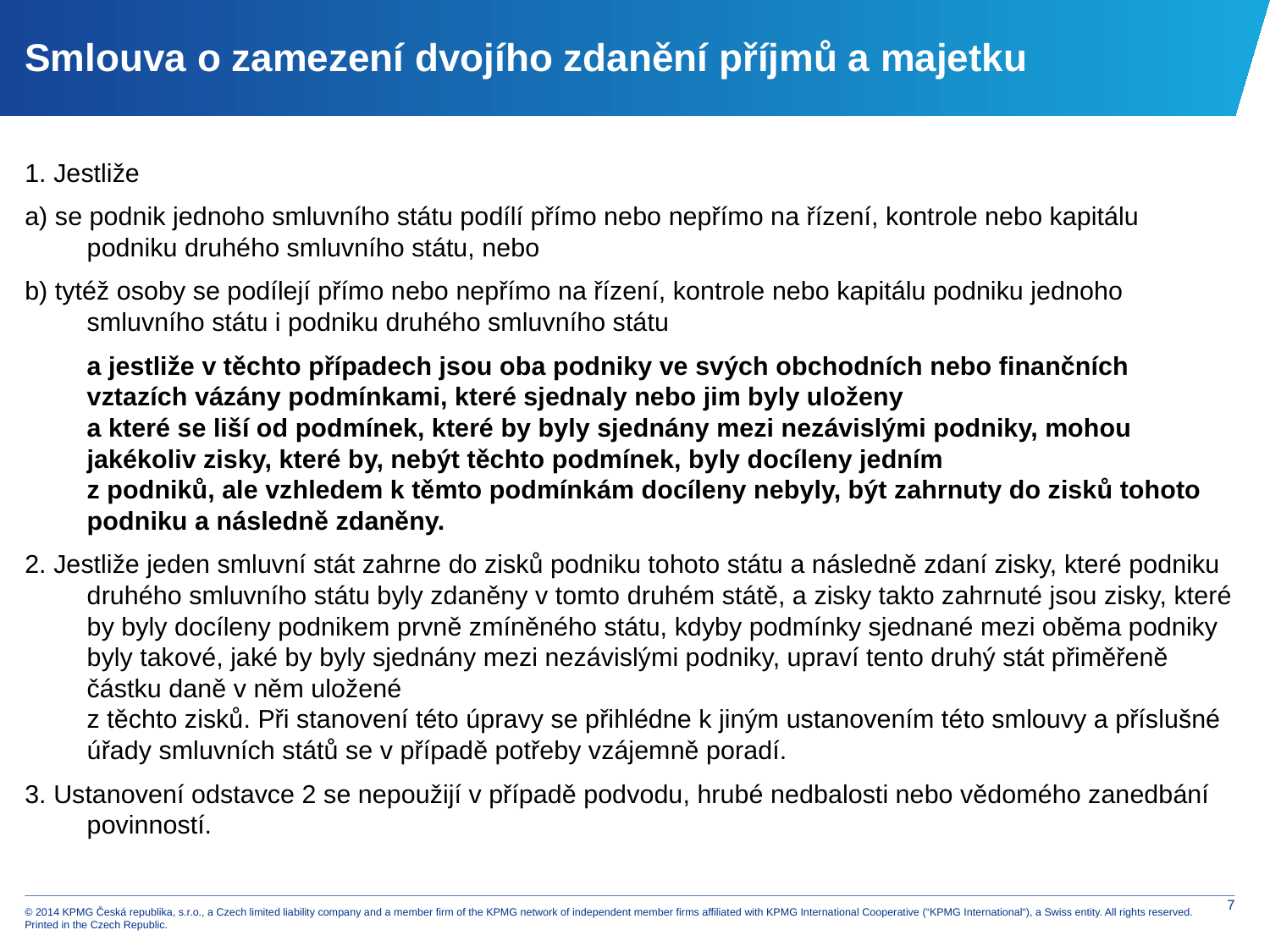

# Smlouva o zamezení dvojího zdanění příjmů a majetku
1. Jestliže
a) se podnik jednoho smluvního státu podílí přímo nebo nepřímo na řízení, kontrole nebo kapitálu podniku druhého smluvního státu, nebo
b) tytéž osoby se podílejí přímo nebo nepřímo na řízení, kontrole nebo kapitálu podniku jednoho smluvního státu i podniku druhého smluvního státu
	a jestliže v těchto případech jsou oba podniky ve svých obchodních nebo finančních vztazích vázány podmínkami, které sjednaly nebo jim byly uloženy
a které se liší od podmínek, které by byly sjednány mezi nezávislými podniky, mohou jakékoliv zisky, které by, nebýt těchto podmínek, byly docíleny jedním
z podniků, ale vzhledem k těmto podmínkám docíleny nebyly, být zahrnuty do zisků tohoto podniku a následně zdaněny.
2. Jestliže jeden smluvní stát zahrne do zisků podniku tohoto státu a následně zdaní zisky, které podniku druhého smluvního státu byly zdaněny v tomto druhém státě, a zisky takto zahrnuté jsou zisky, které by byly docíleny podnikem prvně zmíněného státu, kdyby podmínky sjednané mezi oběma podniky byly takové, jaké by byly sjednány mezi nezávislými podniky, upraví tento druhý stát přiměřeně částku daně v něm uložené
z těchto zisků. Při stanovení této úpravy se přihlédne k jiným ustanovením této smlouvy a příslušné úřady smluvních států se v případě potřeby vzájemně poradí.
3. Ustanovení odstavce 2 se nepoužijí v případě podvodu, hrubé nedbalosti nebo vědomého zanedbání povinností.